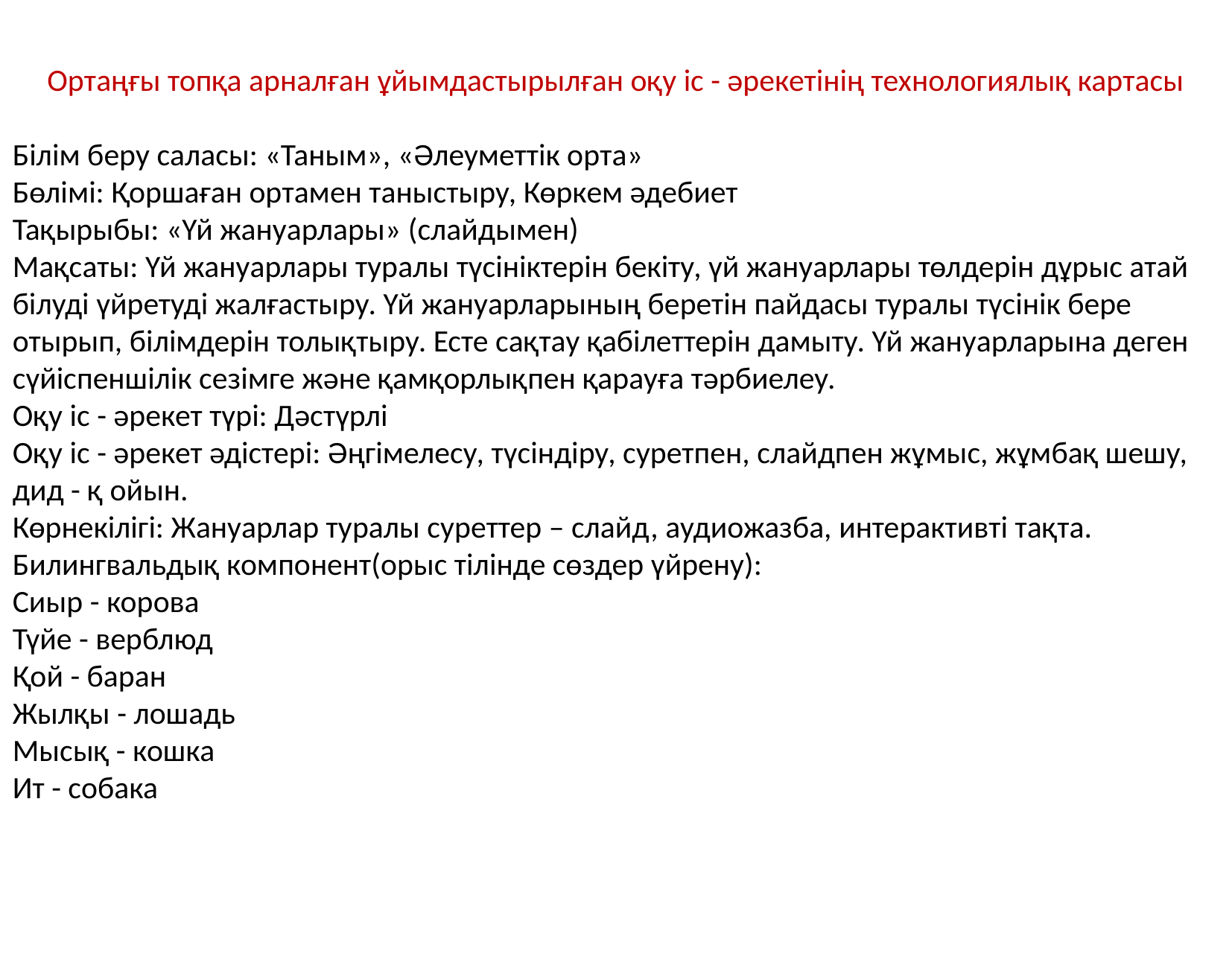

Ортаңғы топқа арналған ұйымдастырылған оқу іс - әрекетінің технологиялық картасы
Білім беру саласы: «Таным», «Әлеуметтік орта»
Бөлімі: Қоршаған ортамен таныстыру, Көркем әдебиет
Тақырыбы: «Үй жануарлары» (слайдымен)
Мақсаты: Үй жануарлары туралы түсініктерін бекіту, үй жануарлары төлдерін дұрыс атай білуді үйретуді жалғастыру. Үй жануарларының беретін пайдасы туралы түсінік бере отырып, білімдерін толықтыру. Есте сақтау қабілеттерін дамыту. Үй жануарларына деген сүйіспеншілік сезімге және қамқорлықпен қарауға тәрбиелеу.
Оқу іс - әрекет түрі: Дәстүрлі
Оқу іс - әрекет әдістері: Әңгімелесу, түсіндіру, суретпен, слайдпен жұмыс, жұмбақ шешу, дид - қ ойын.
Көрнекілігі: Жануарлар туралы суреттер – слайд, аудиожазба, интерактивті тақта.
Билингвальдық компонент(орыс тілінде сөздер үйрену):
Сиыр - корова
Түйе - верблюд
Қой - баран
Жылқы - лошадь
Мысық - кошка
Ит - собака